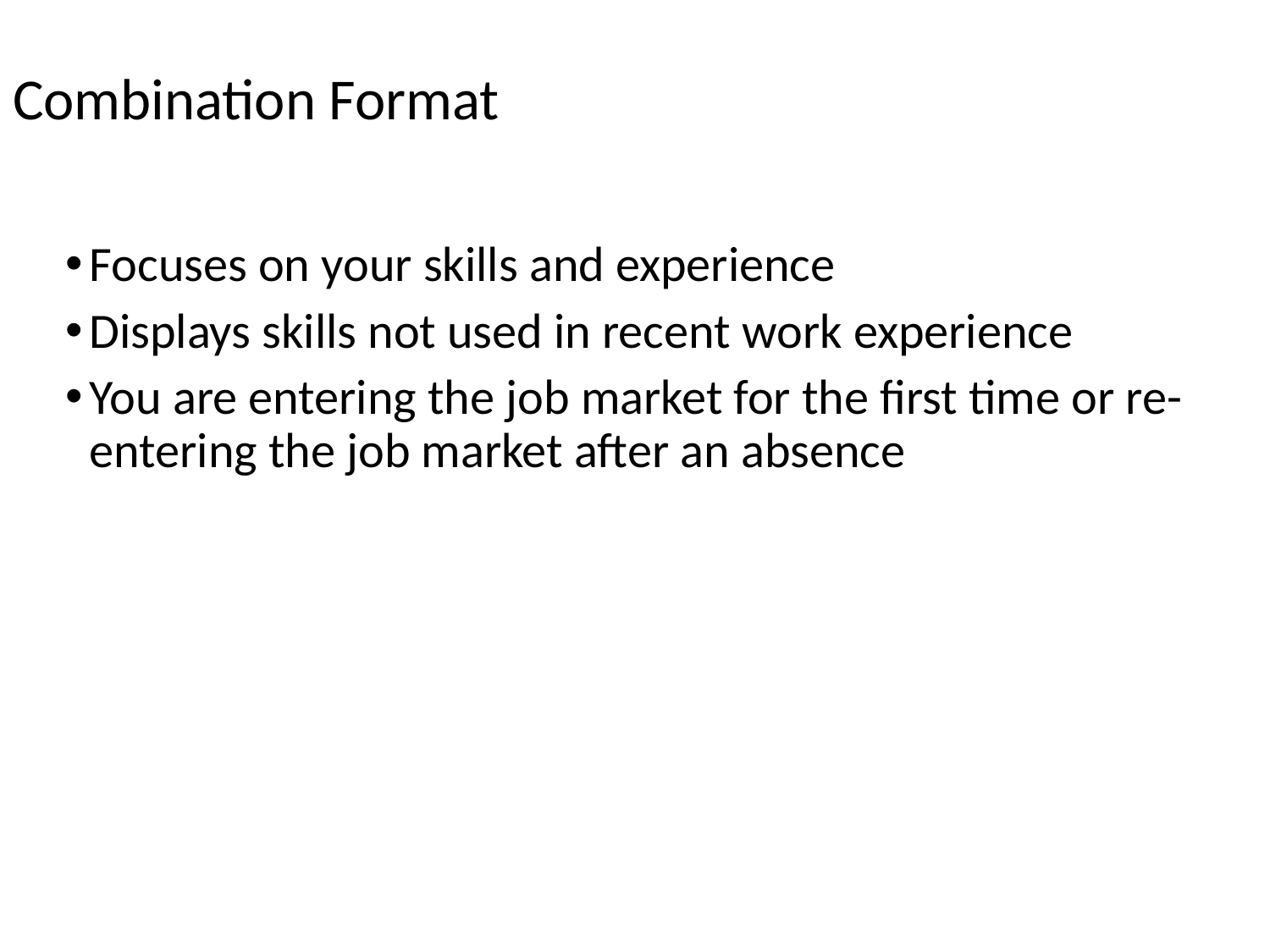

# Combination Format
Focuses on your skills and experience
Displays skills not used in recent work experience
You are entering the job market for the first time or re-entering the job market after an absence